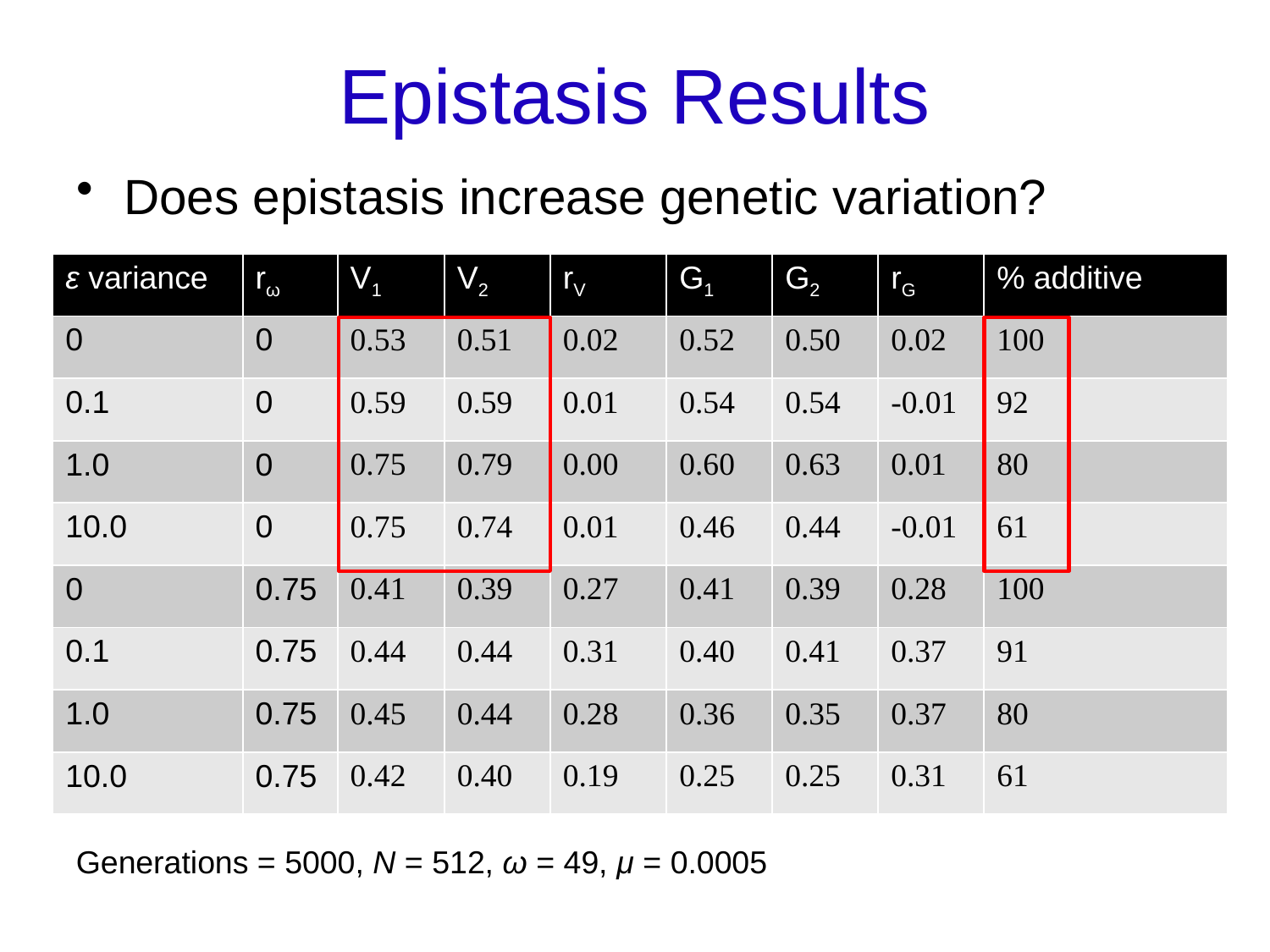

# Epistasis Results
Does epistasis increase genetic variation?
| ε variance | rω | V1 | V2 | rV | G1 | G2 | rG | % additive |
| --- | --- | --- | --- | --- | --- | --- | --- | --- |
| 0 | 0 | 0.53 | 0.51 | 0.02 | 0.52 | 0.50 | 0.02 | 100 |
| 0.1 | 0 | 0.59 | 0.59 | 0.01 | 0.54 | 0.54 | -0.01 | 92 |
| 1.0 | 0 | 0.75 | 0.79 | 0.00 | 0.60 | 0.63 | 0.01 | 80 |
| 10.0 | 0 | 0.75 | 0.74 | 0.01 | 0.46 | 0.44 | -0.01 | 61 |
| 0 | 0.75 | 0.41 | 0.39 | 0.27 | 0.41 | 0.39 | 0.28 | 100 |
| 0.1 | 0.75 | 0.44 | 0.44 | 0.31 | 0.40 | 0.41 | 0.37 | 91 |
| 1.0 | 0.75 | 0.45 | 0.44 | 0.28 | 0.36 | 0.35 | 0.37 | 80 |
| 10.0 | 0.75 | 0.42 | 0.40 | 0.19 | 0.25 | 0.25 | 0.31 | 61 |

Generations = 5000, N = 512, ω = 49, μ = 0.0005